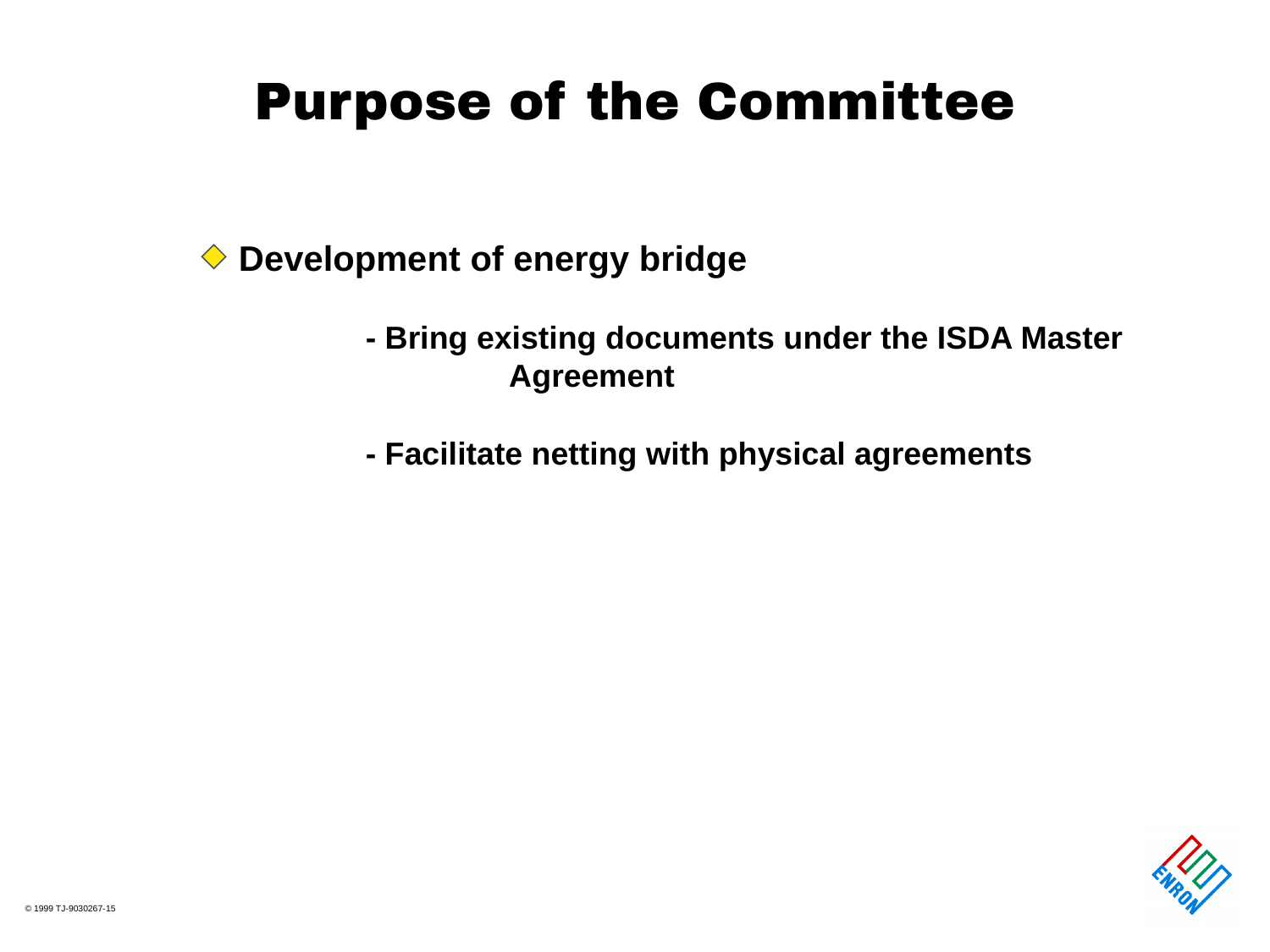

# Purpose of the Committee
Development of energy bridge
	- Bring existing documents under the ISDA Master 		  Agreement
	- Facilitate netting with physical agreements